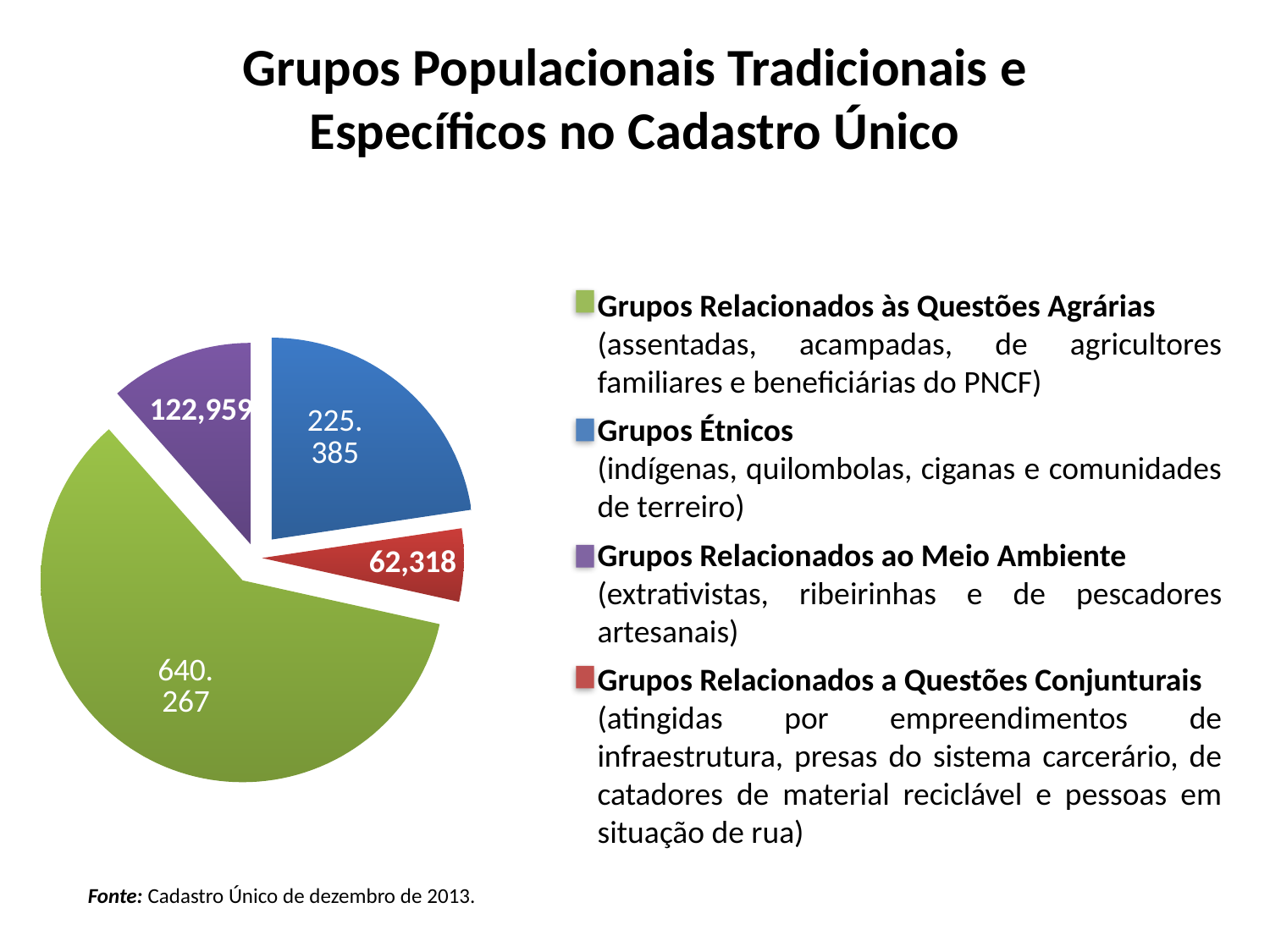

Grupos Populacionais Tradicionais e Específicos no Cadastro Único

### Chart

| Category |  |
|---|---|
| Grupos étnicos | 241568.0 |
| Grupos conjunturais | 62318.0 |
| Grupos meio rural | 640267.0 |
| Grupos meio ambiente | 122959.0 |
Grupos Relacionados às Questões Agrárias
(assentadas, acampadas, de agricultores familiares e beneficiárias do PNCF)
Grupos Étnicos
(indígenas, quilombolas, ciganas e comunidades de terreiro)
Grupos Relacionados ao Meio Ambiente
(extrativistas, ribeirinhas e de pescadores artesanais)
Grupos Relacionados a Questões Conjunturais
(atingidas por empreendimentos de infraestrutura, presas do sistema carcerário, de catadores de material reciclável e pessoas em situação de rua)

Fonte: Cadastro Único de dezembro de 2013.